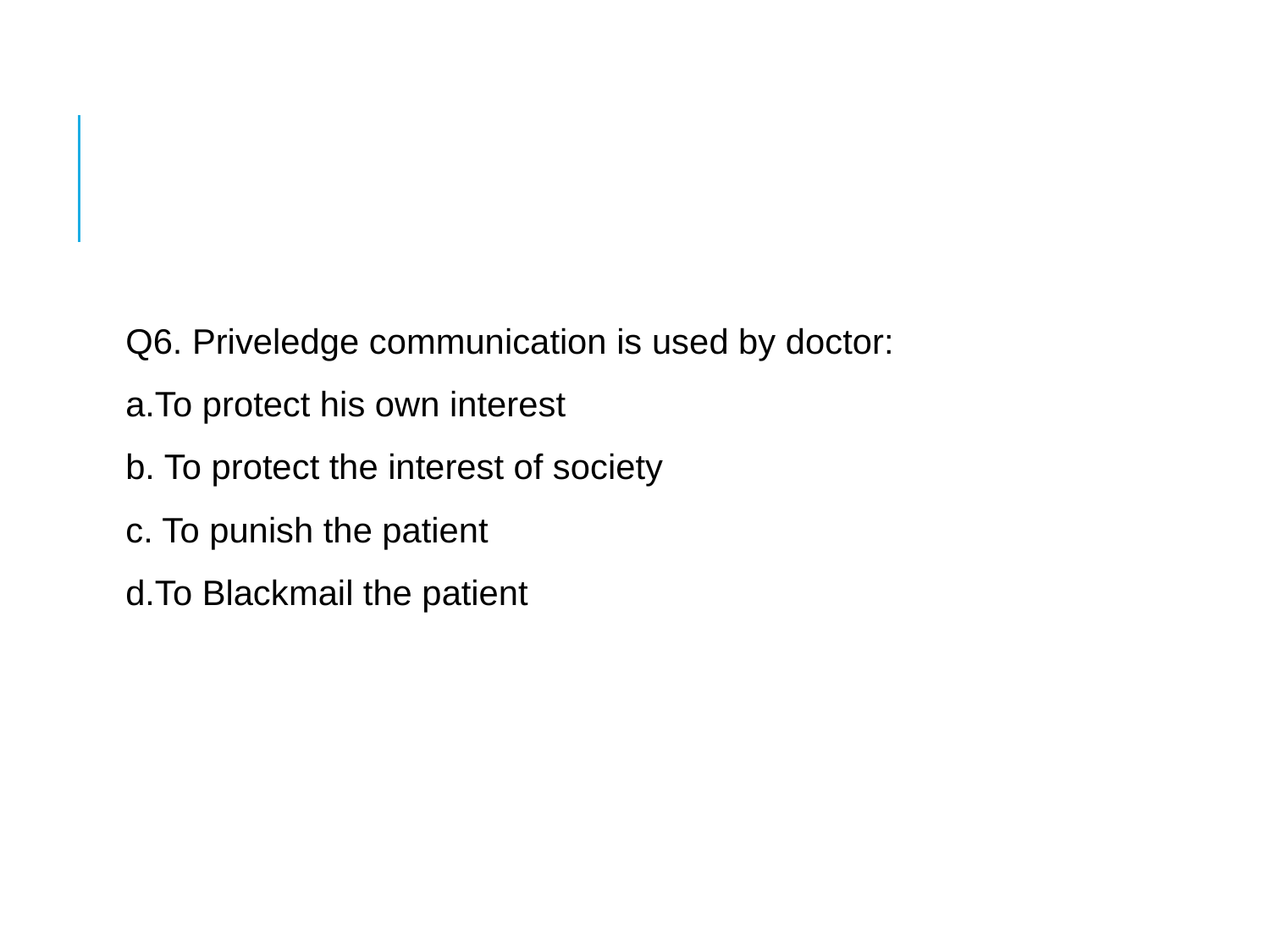

#
Q6. Priveledge communication is used by doctor:
a.To protect his own interest
b. To protect the interest of society
c. To punish the patient
d.To Blackmail the patient